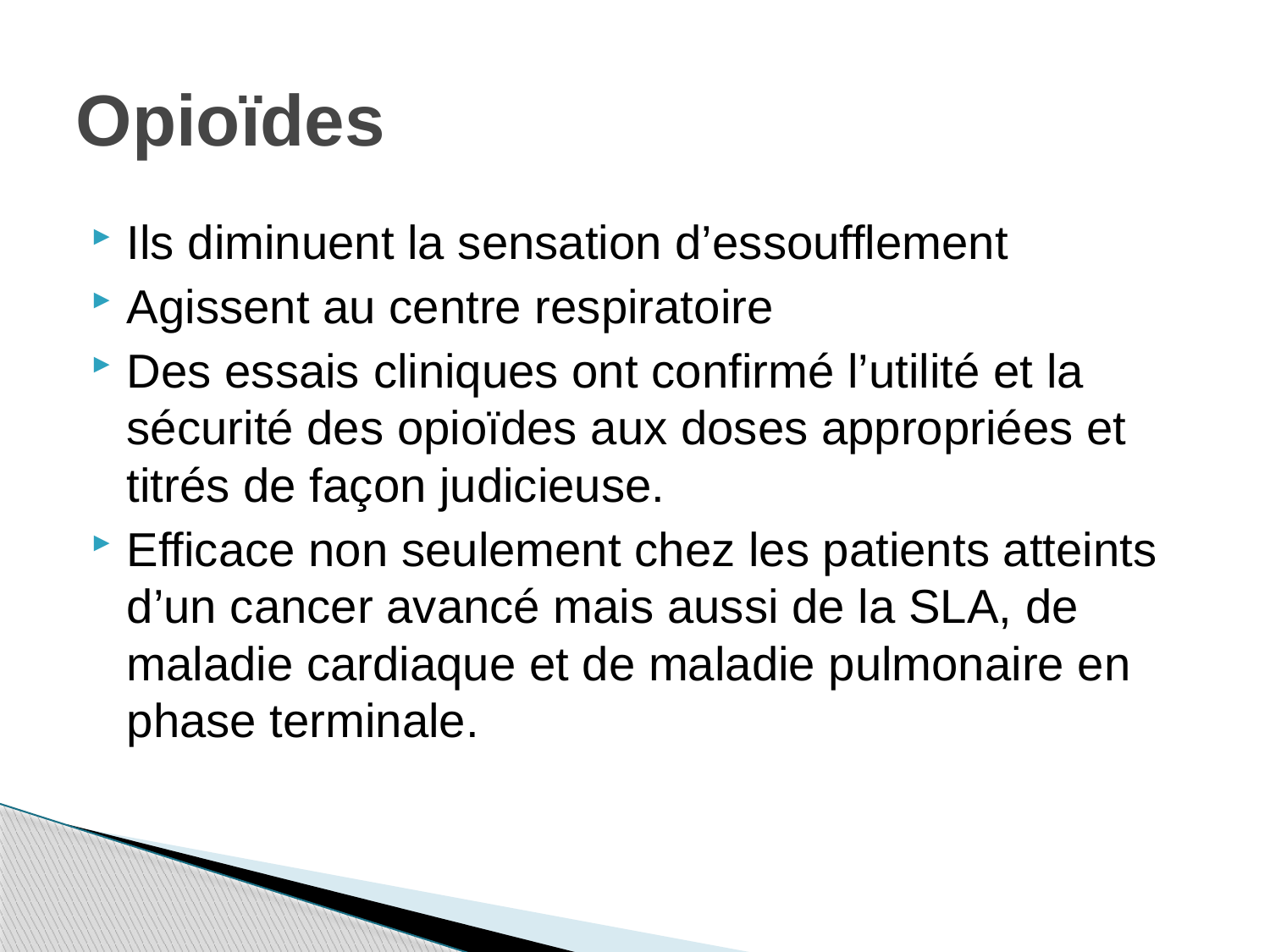

# Opioïdes
Ils diminuent la sensation d’essoufflement
Agissent au centre respiratoire
Des essais cliniques ont confirmé l’utilité et la sécurité des opioïdes aux doses appropriées et titrés de façon judicieuse.
Efficace non seulement chez les patients atteints d’un cancer avancé mais aussi de la SLA, de maladie cardiaque et de maladie pulmonaire en phase terminale.